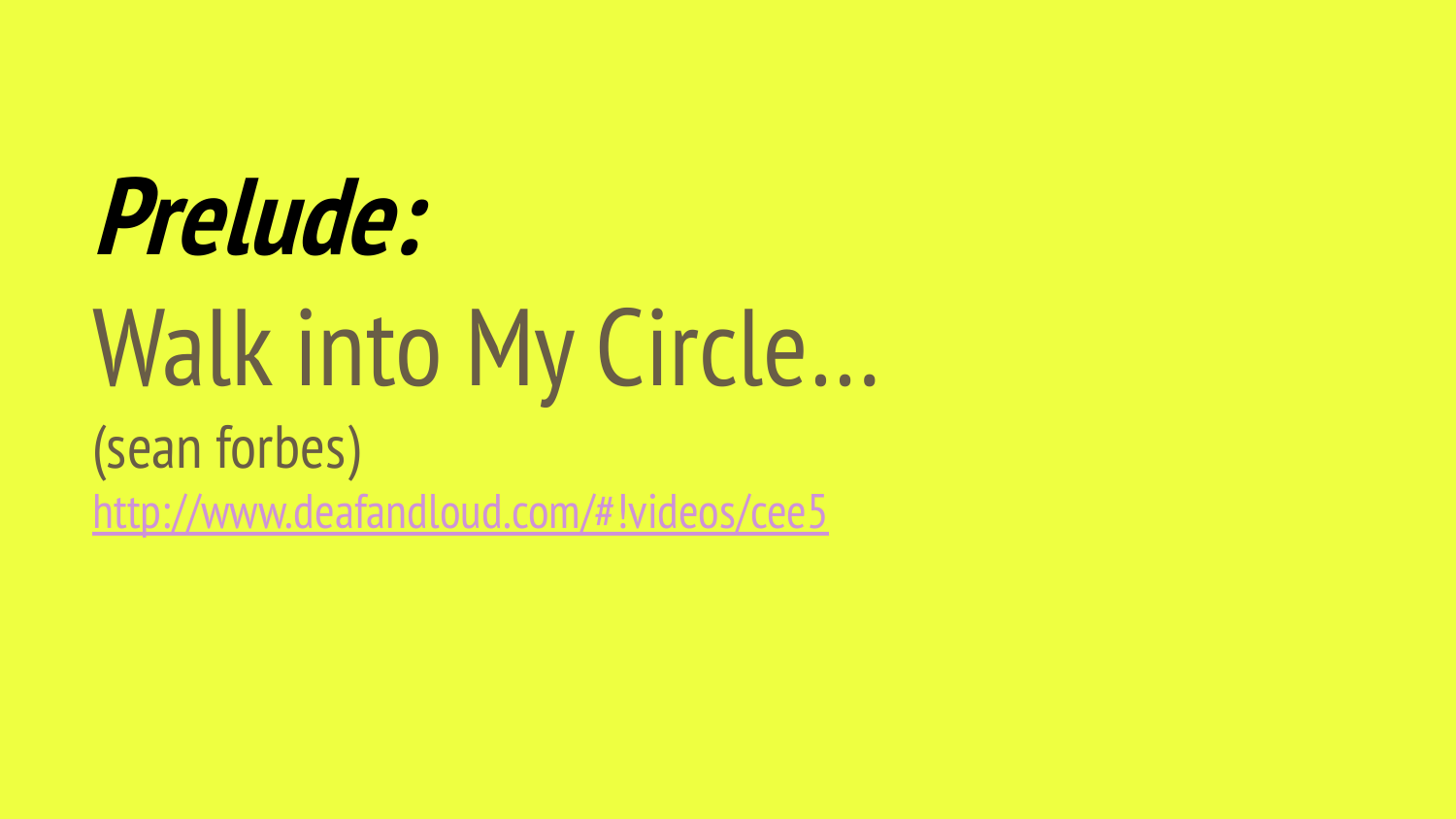

# Prelude:
Walk into My Circle…
(sean forbes)
http://www.deafandloud.com/#!videos/cee5